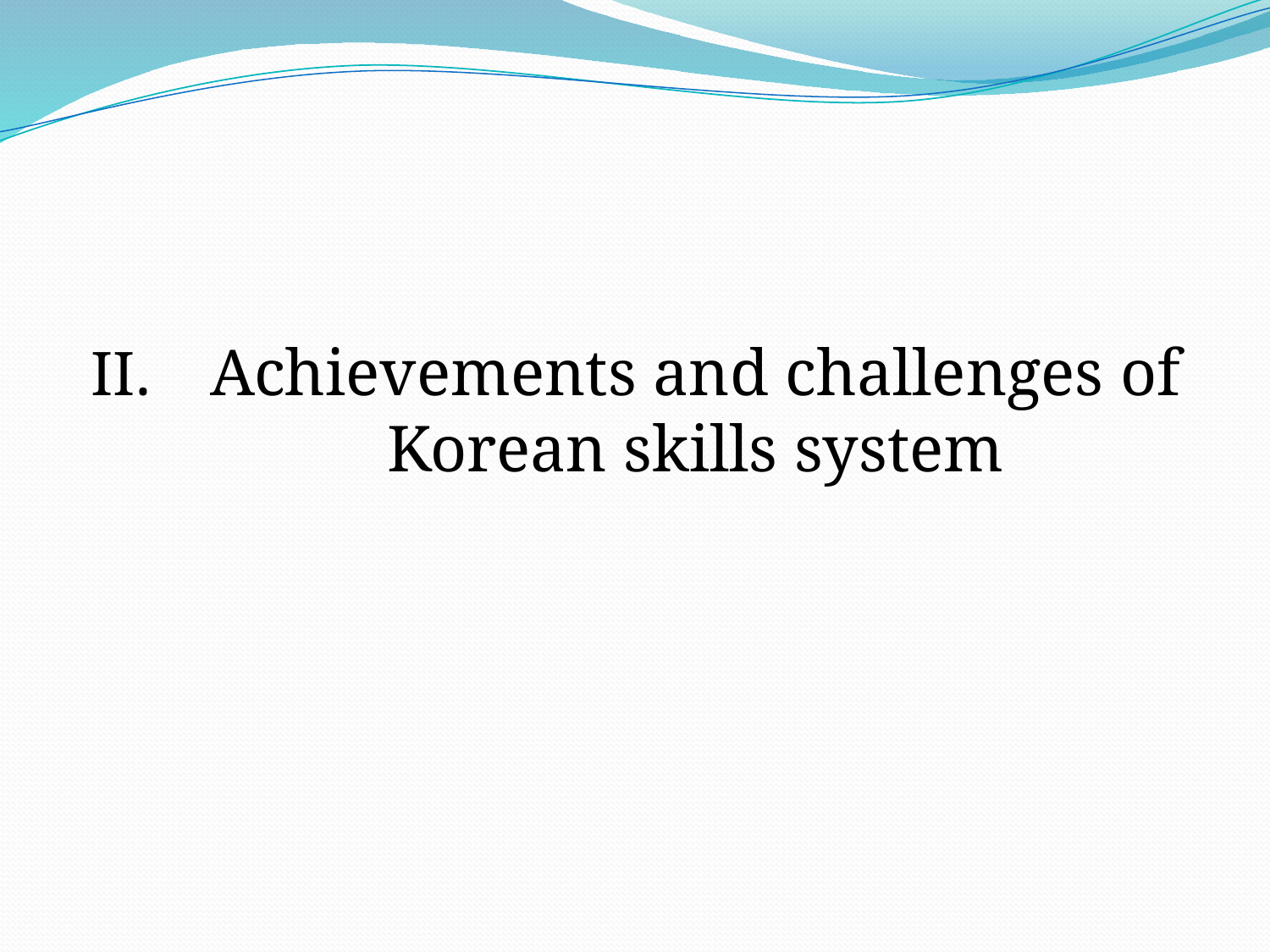

Achievements and challenges of Korean skills system